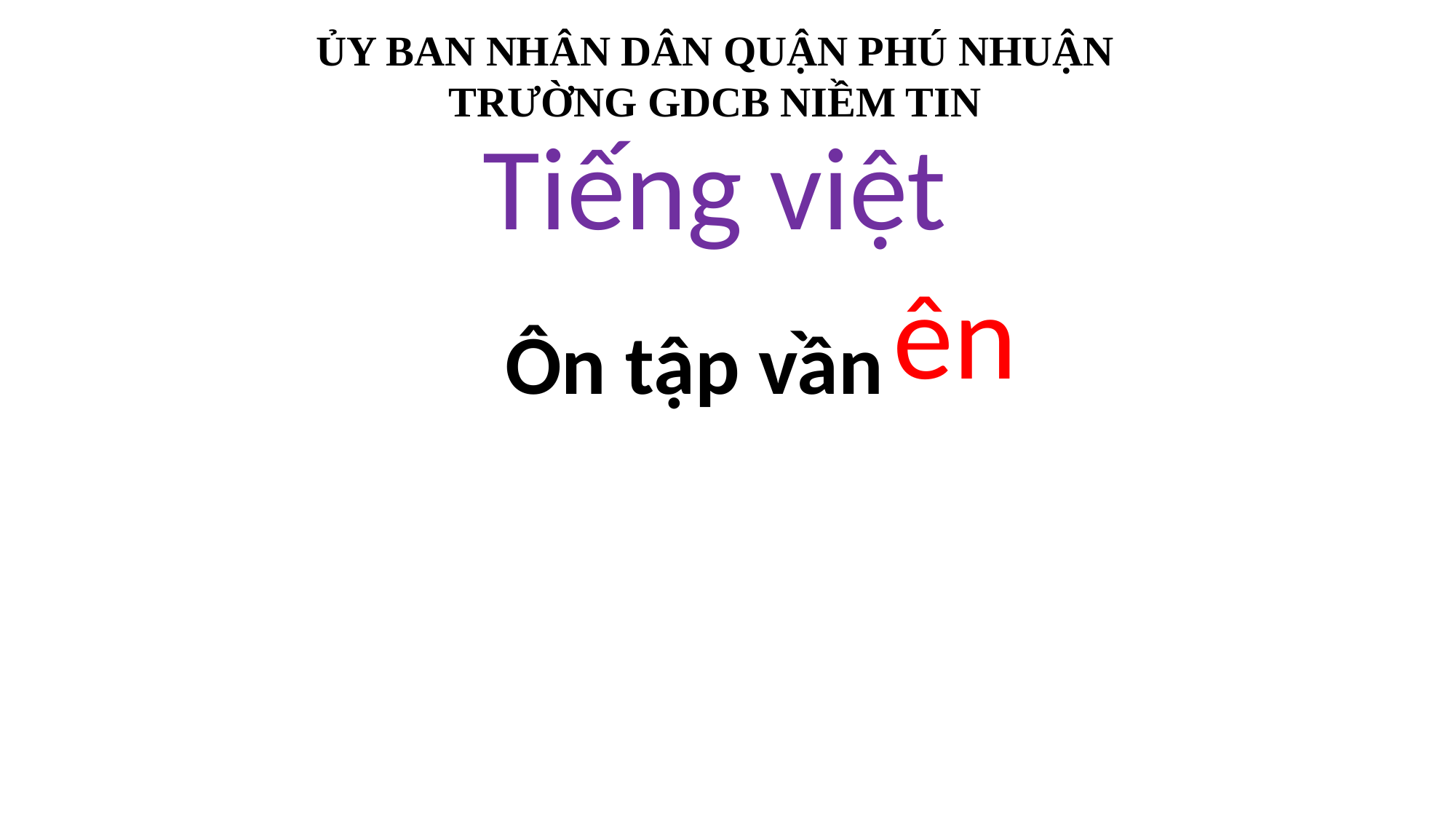

ỦY BAN NHÂN DÂN QUẬN PHÚ NHUẬN
TRƯỜNG GDCB NIỀM TIN
# Tiếng việt
ên
Ôn tập vần